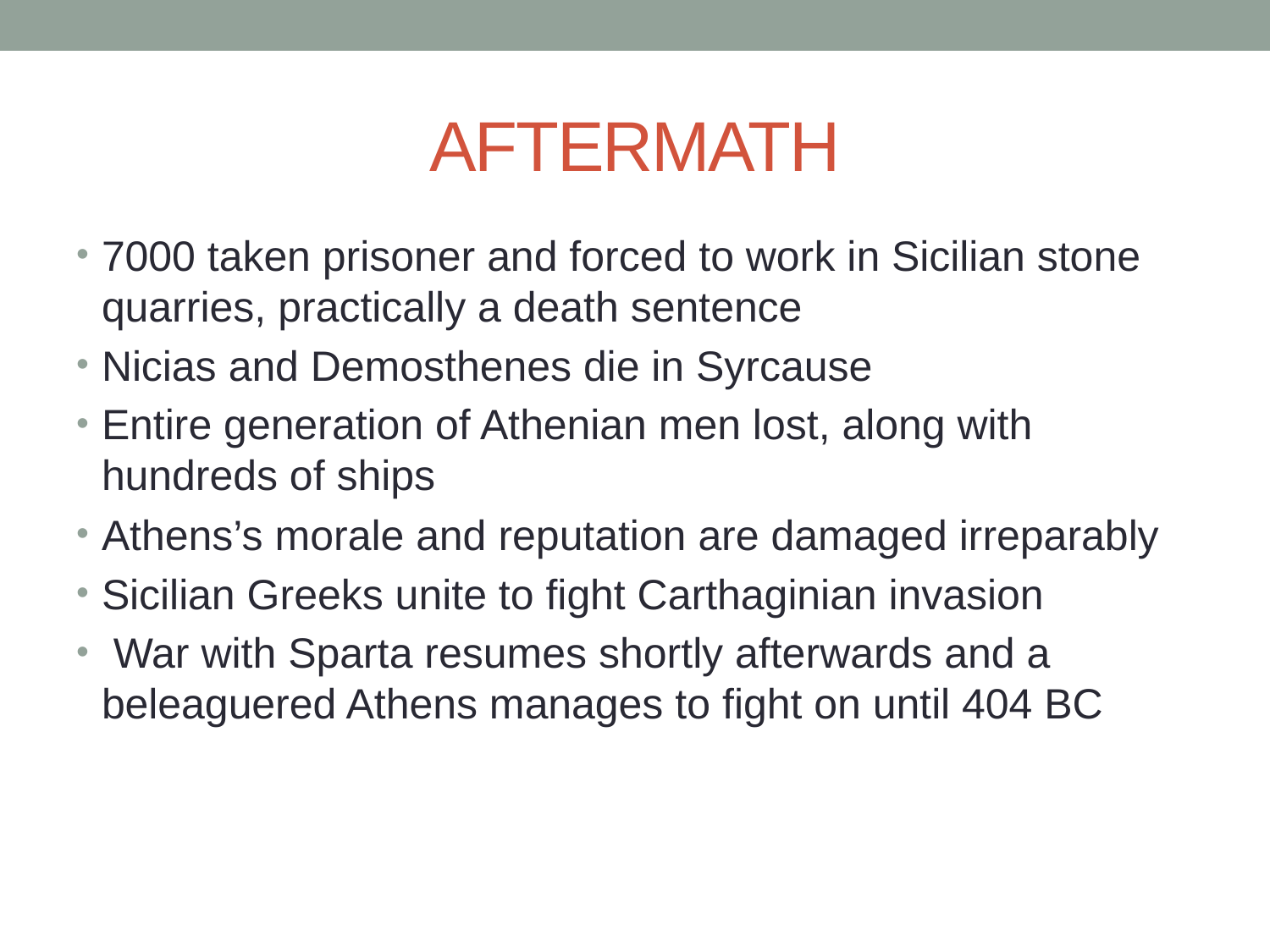

# AFTERMATH
7000 taken prisoner and forced to work in Sicilian stone quarries, practically a death sentence
Nicias and Demosthenes die in Syrcause
Entire generation of Athenian men lost, along with hundreds of ships
Athens’s morale and reputation are damaged irreparably
Sicilian Greeks unite to fight Carthaginian invasion
 War with Sparta resumes shortly afterwards and a beleaguered Athens manages to fight on until 404 BC